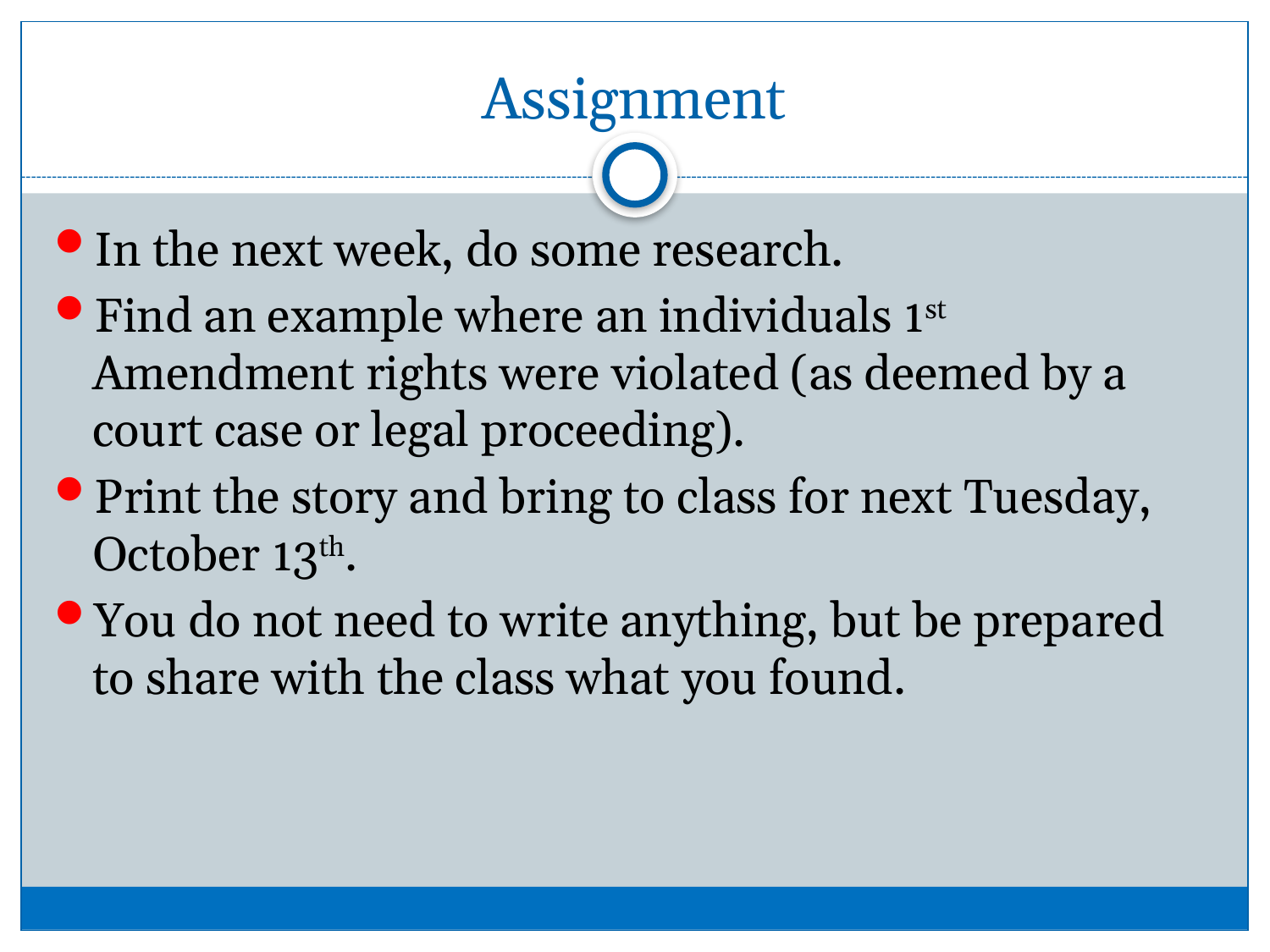

# Assignment
In the next week, do some research.
Find an example where an individuals 1st Amendment rights were violated (as deemed by a court case or legal proceeding).
Print the story and bring to class for next Tuesday, October 13th.
You do not need to write anything, but be prepared to share with the class what you found.